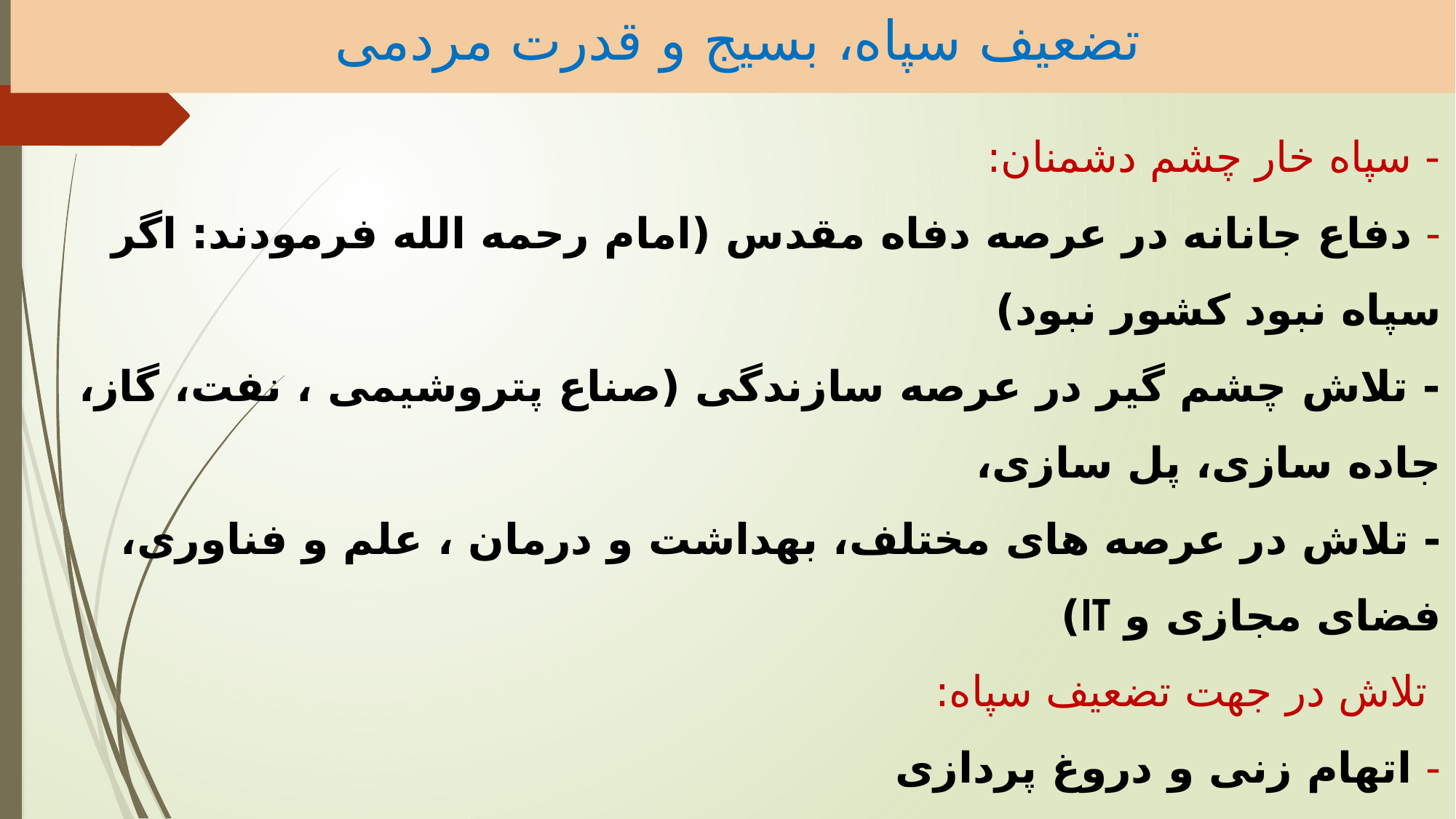

تضعیف سپاه، بسیج و قدرت مردمی
# - سپاه خار چشم دشمنان: - دفاع جانانه در عرصه دفاه مقدس (امام رحمه الله فرمودند: اگر سپاه نبود کشور نبود) - تلاش چشم گیر در عرصه سازندگی (صناع پتروشیمی ، نفت، گاز، جاده سازی، پل سازی، - تلاش در عرصه های مختلف‌، بهداشت و درمان ، علم و فناوری، فضای مجازی و IT) تلاش در جهت تضعیف سپاه: - اتهام زنی و دروغ پردازی - تبلیغ مسموم رسانه ای - اختلال در اجرای پروژه های اقتصادی - کاهش بودجه و ... ..